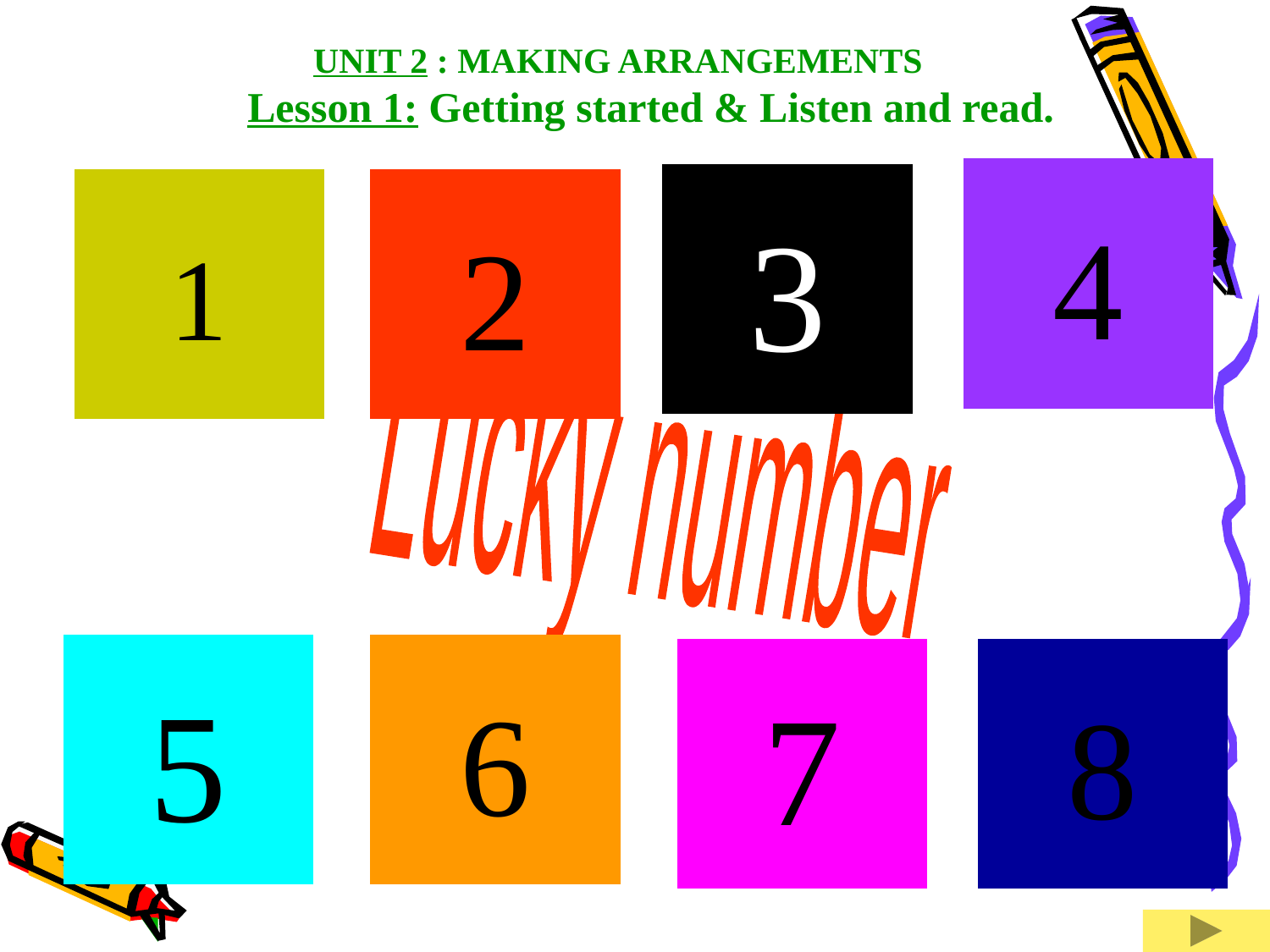

UNIT 2 : MAKING ARRANGEMENTS
Lesson 1: Getting started & Listen and read.
4
3
1
2
Lucky number
5
6
7
8